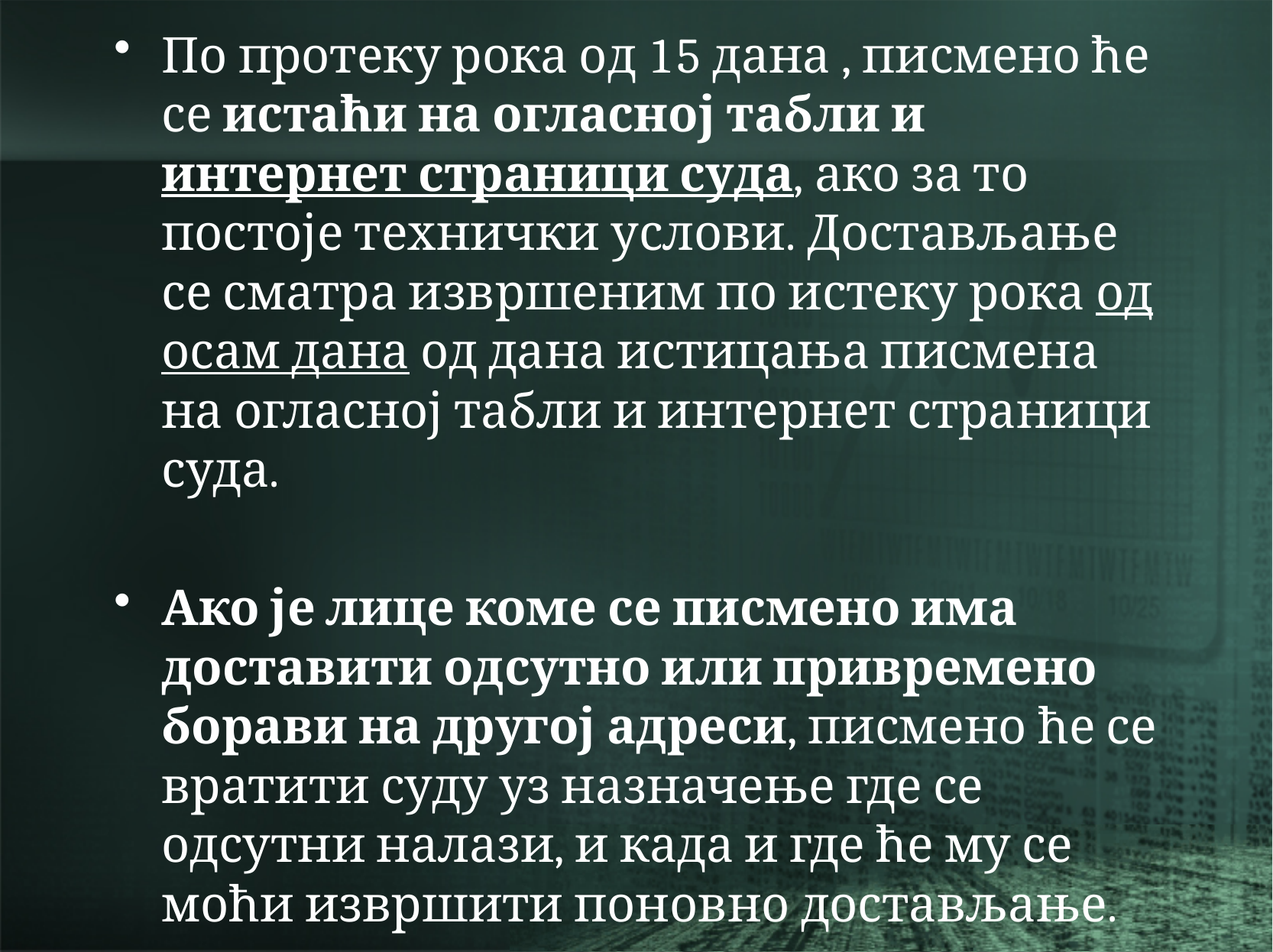

По протеку рока од 15 дана , писмено ће се истаћи на огласној табли и интернет страници суда, ако за то постоје технички услови. Достављање се сматра извршеним по истеку рока од осам дана од дана истицања писмена на огласној табли и интернет страници суда.

Ако је лице коме се писмено има доставити одсутно или привремено борави на другој адреси, писмено ће се вратити суду уз назначење где се одсутни налази, и када и где ће му се моћи извршити поновно достављање.